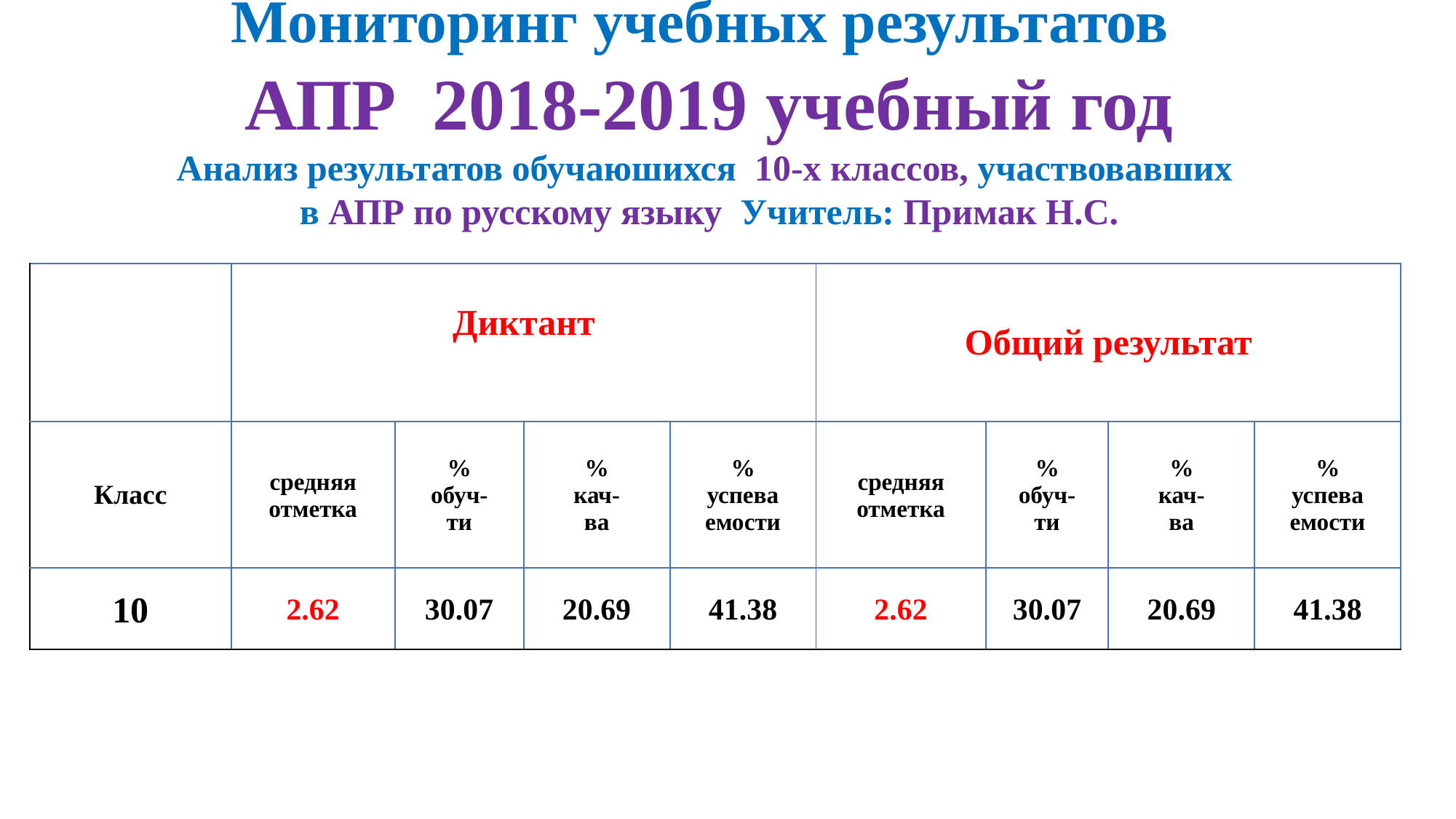

Мониторинг учебных результатов
АПР  2018-2019 учебный год
Анализ результатов обучаюшихся  10-х классов, участвовавших
в АПР по русскому языку  Учитель: Примак Н.С.
|  | Диктант |  |  |  | Общий результат |  |  |  |
| --- | --- | --- | --- | --- | --- | --- | --- | --- |
| Класс | средняя отметка | % обуч- ти | % кач- ва | % успева емости | средняя отметка | % обуч- ти | % кач- ва | % успева емости |
| 10 | 2.62 | 30.07 | 20.69 | 41.38 | 2.62 | 30.07 | 20.69 | 41.38 |